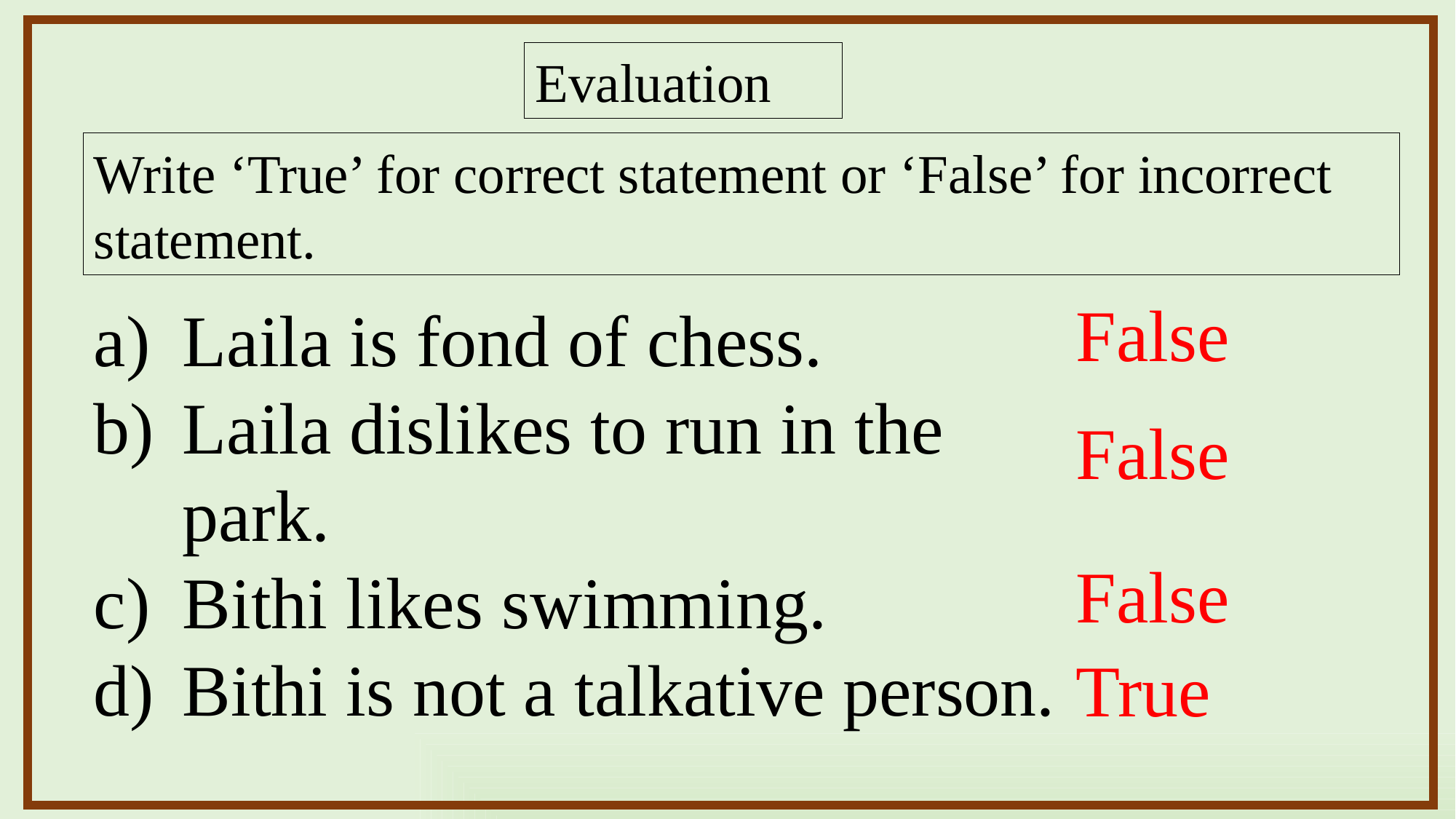

Evaluation
Write ‘True’ for correct statement or ‘False’ for incorrect statement.
False
Laila is fond of chess.
Laila dislikes to run in the park.
Bithi likes swimming.
Bithi is not a talkative person.
False
False
True